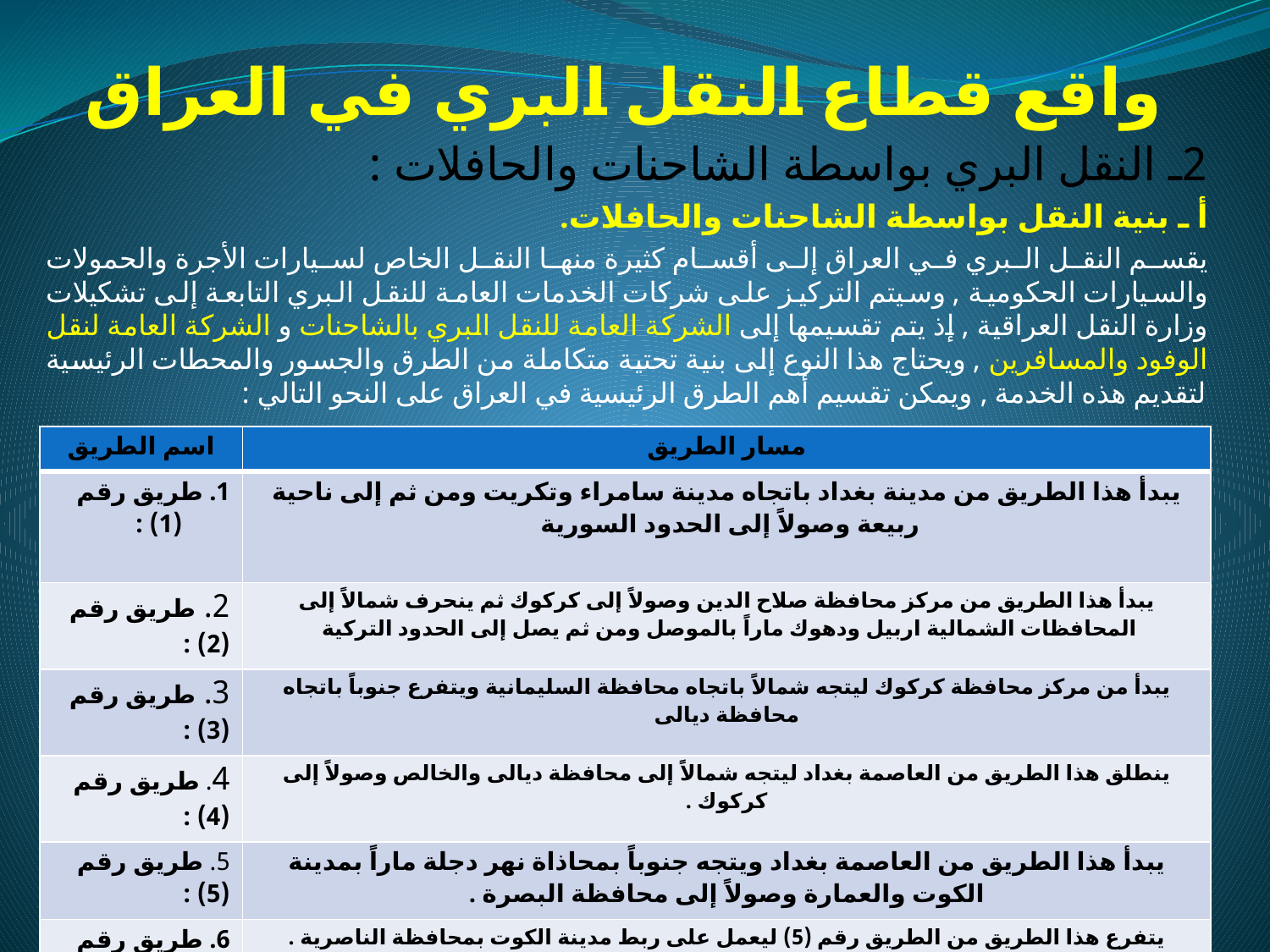

# واقع قطاع النقل البري في العراق
2ـ النقل البري بواسطة الشاحنات والحافلات :
أ ـ بنية النقل بواسطة الشاحنات والحافلات.
يقسم النقل البري في العراق إلى أقسام كثيرة منها النقل الخاص لسيارات الأجرة والحمولات والسيارات الحكومية , وسيتم التركيز على شركات الخدمات العامة للنقل البري التابعة إلى تشكيلات وزارة النقل العراقية , إذ يتم تقسيمها إلى الشركة العامة للنقل البري بالشاحنات و الشركة العامة لنقل الوفود والمسافرين , ويحتاج هذا النوع إلى بنية تحتية متكاملة من الطرق والجسور والمحطات الرئيسية لتقديم هذه الخدمة , ويمكن تقسيم أهم الطرق الرئيسية في العراق على النحو التالي :

| اسم الطريق | مسار الطريق |
| --- | --- |
| 1. طريق رقم (1) : | يبدأ هذا الطريق من مدينة بغداد باتجاه مدينة سامراء وتكريت ومن ثم إلى ناحية ربيعة وصولاً إلى الحدود السورية |
| 2. طريق رقم (2) : | يبدأ هذا الطريق من مركز محافظة صلاح الدين وصولاً إلى كركوك ثم ينحرف شمالاً إلى المحافظات الشمالية اربيل ودهوك ماراً بالموصل ومن ثم يصل إلى الحدود التركية |
| 3. طريق رقم (3) : | يبدأ من مركز محافظة كركوك ليتجه شمالاً باتجاه محافظة السليمانية ويتفرع جنوباً باتجاه محافظة ديالى |
| 4. طريق رقم (4) : | ينطلق هذا الطريق من العاصمة بغداد ليتجه شمالاً إلى محافظة ديالى والخالص وصولاً إلى كركوك . |
| 5. طريق رقم (5) : | يبدأ هذا الطريق من العاصمة بغداد ويتجه جنوباً بمحاذاة نهر دجلة ماراً بمدينة الكوت والعمارة وصولاً إلى محافظة البصرة . |
| 6. طريق رقم (6) : | يتفرع هذا الطريق من الطريق رقم (5) ليعمل على ربط مدينة الكوت بمحافظة الناصرية . |
| 7. طريق رقم (7) : | يبدأ هذا الطريق من العاصمة بغداد ويتجه جنوباً نحو مركز محافظة بابل ومن ثم يتجه مروراً بالديوانية والسماوة والناصرية وصولاً إلى البصرة . |